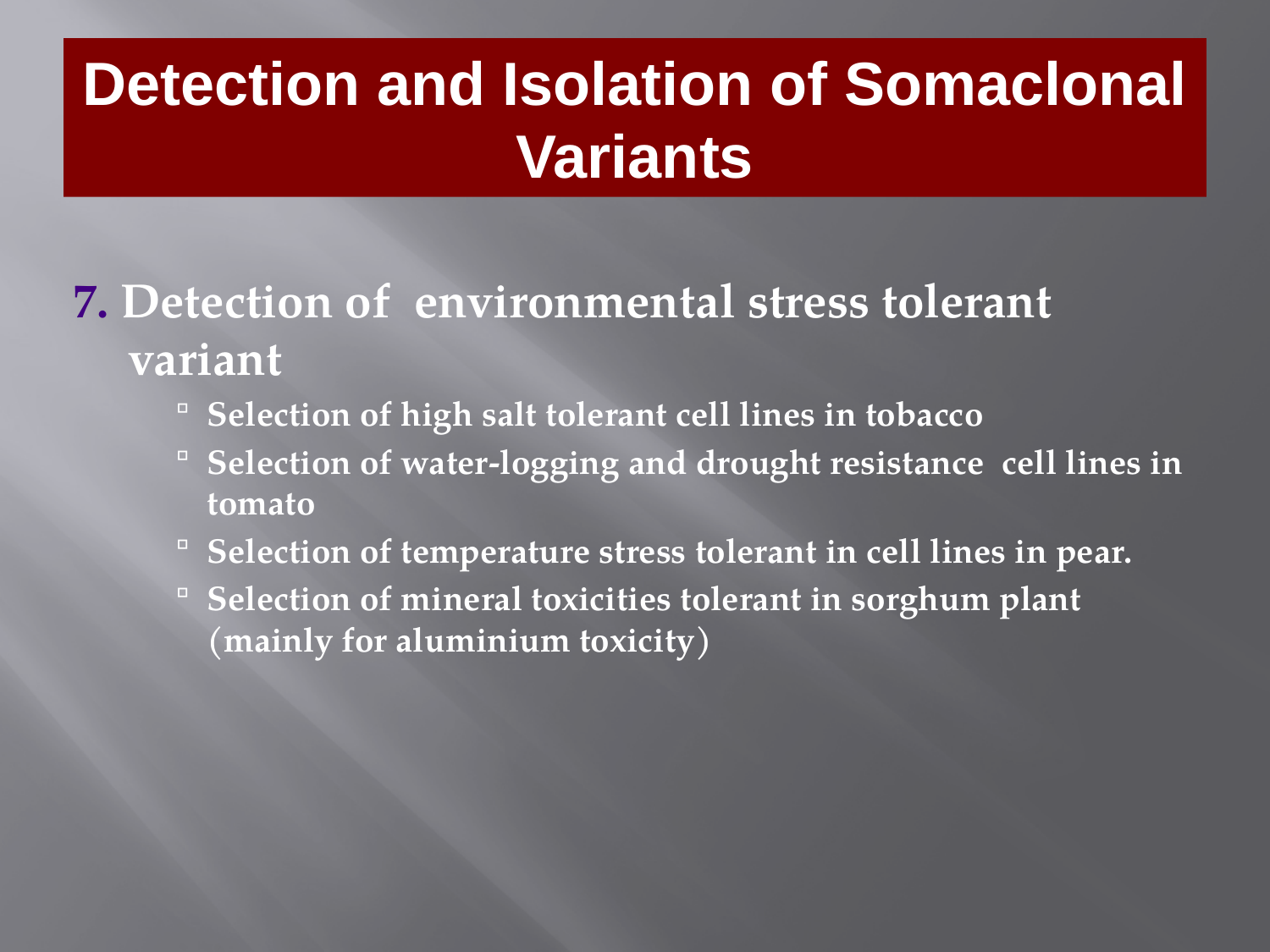

# Detection and Isolation of Somaclonal Variants
7. Detection of  environmental stress tolerant variant
Selection of high salt tolerant cell lines in tobacco
Selection of water-logging and drought resistance  cell lines in tomato
Selection of temperature stress tolerant in cell lines in pear.
Selection of mineral toxicities tolerant in sorghum plant (mainly for aluminium toxicity)